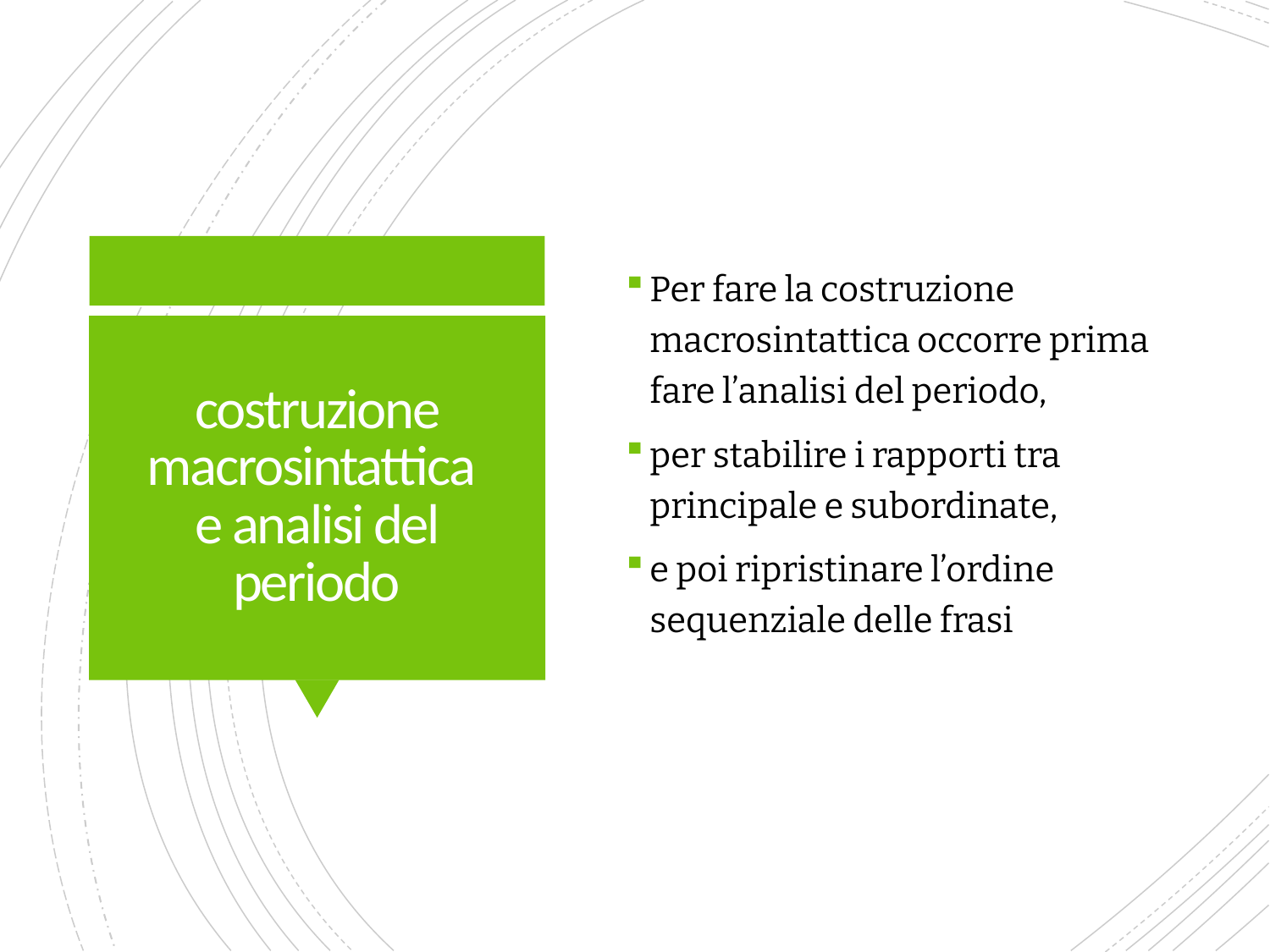

Per fare la costruzione macrosintattica occorre prima fare l’analisi del periodo,
per stabilire i rapporti tra principale e subordinate,
e poi ripristinare l’ordine sequenziale delle frasi

# costruzione macrosintattica e analisi del periodo